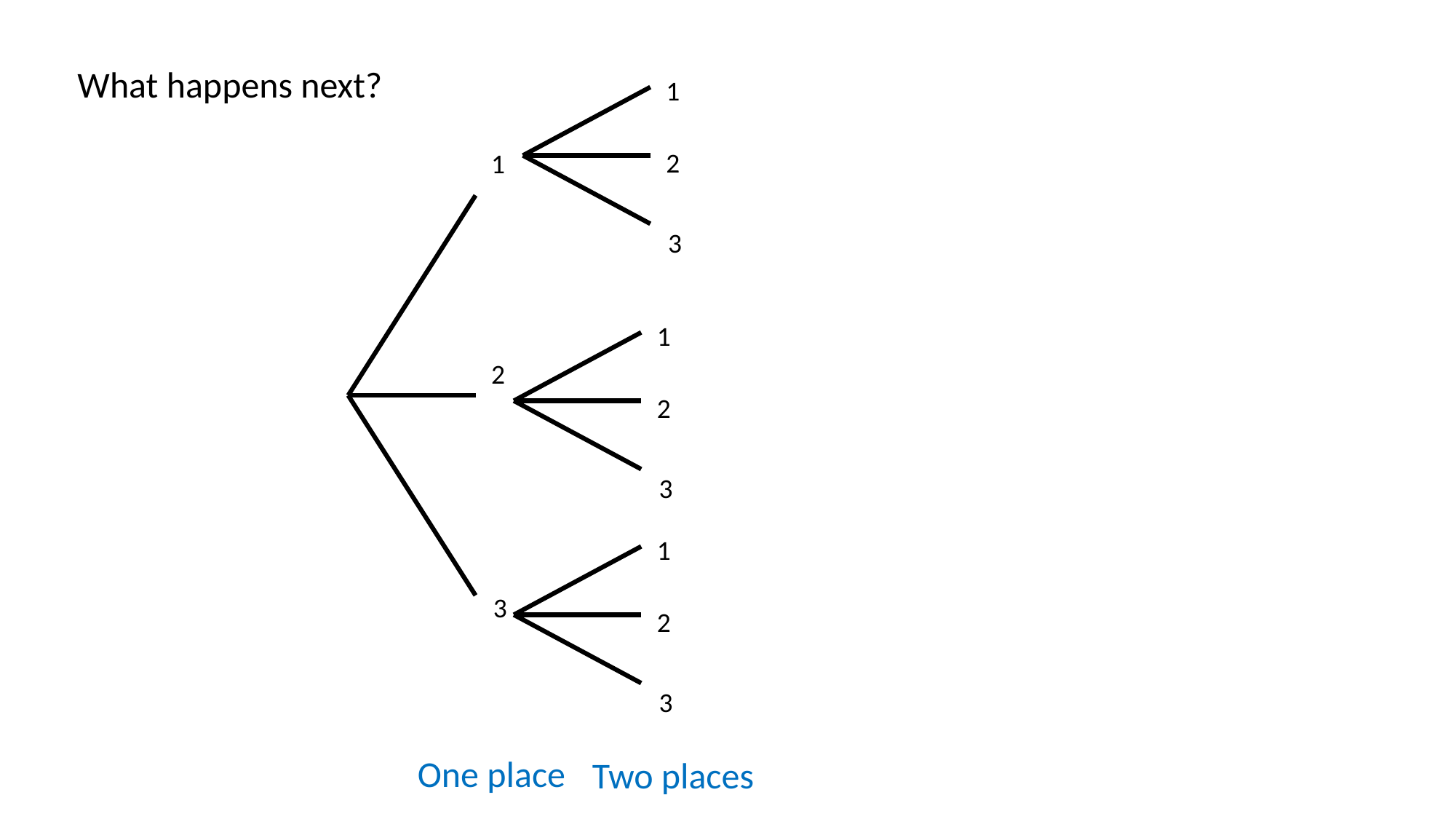

What happens next?
1
2
3
1
2
3
1
2
3
1
2
3
One place
Two places